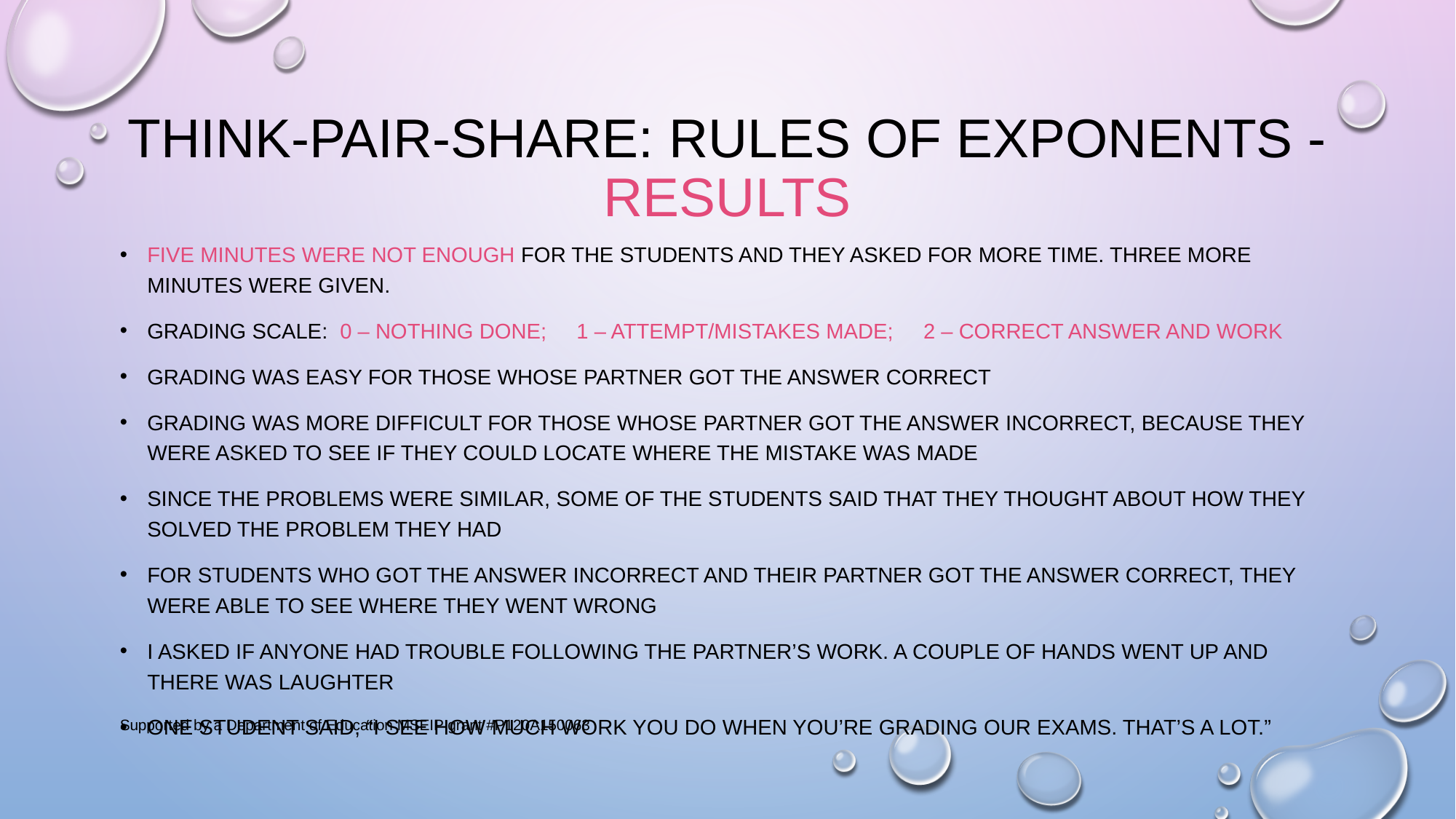

# Think-pair-share: rules of exponents - results
Five minutes were not enough for the students and they asked for more time. three more minutes were given.
Grading Scale:  0 – nothing done;     1 – attempt/mistakes made;     2 – Correct answer and work
Grading was easy for those whose partner got the answer correct
Grading was more difficult for those whose partner got the answer incorrect, because they were asked to see if they could locate where the mistake was made
Since the problems were similar, some of the students said that they thought about how they solved the problem they had
For students who got the answer incorrect and their partner got the answer correct, they were able to see where they went wrong
I asked if anyone had trouble following the partner’s work. A couple of hands went up and there was laughter
One student said, “I see how much work you do when you’re grading our exams. That’s a lot.”

Supported by a Department of Education MSEIP grant #P120A150063